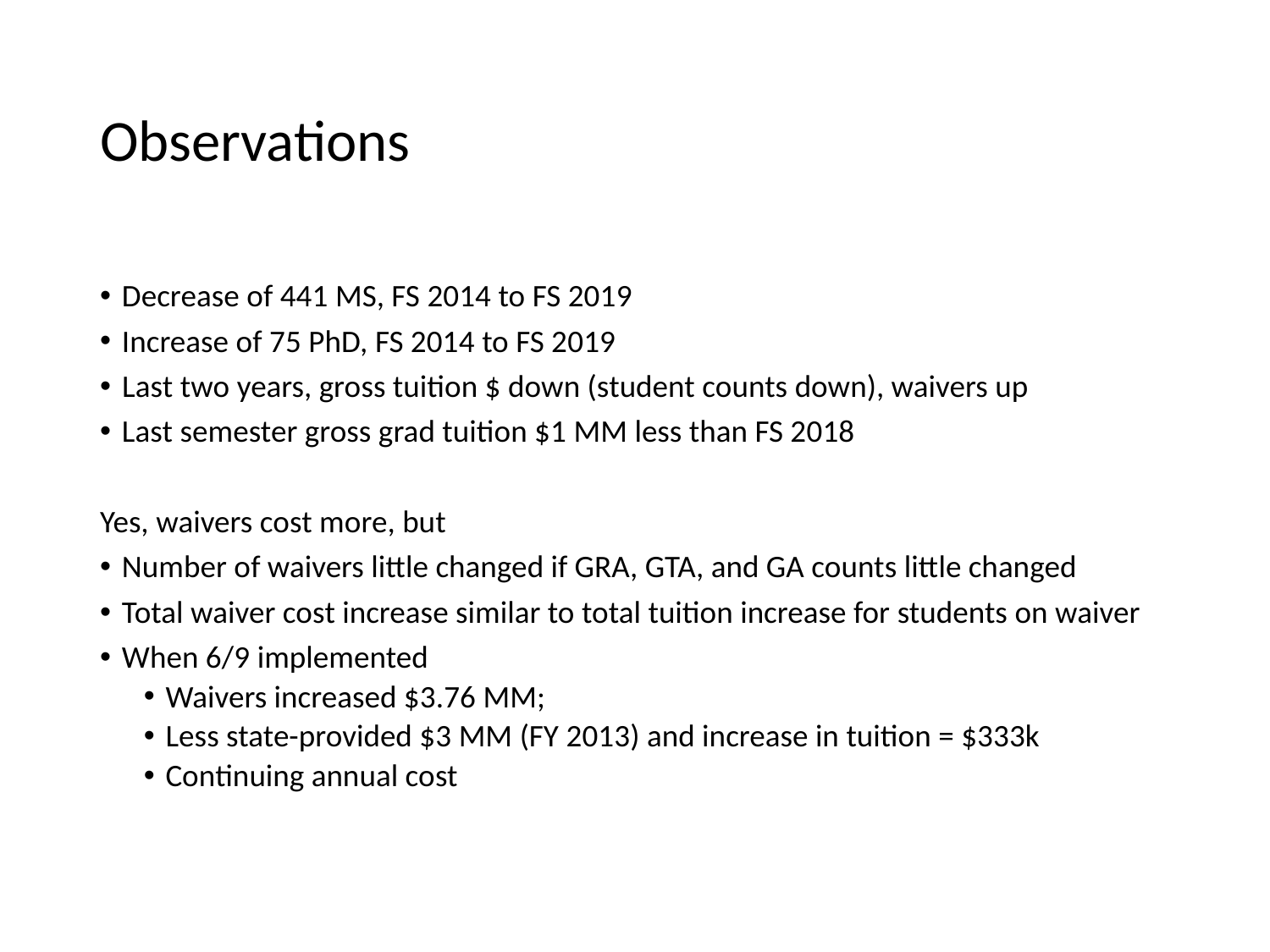

# Observations
Decrease of 441 MS, FS 2014 to FS 2019
Increase of 75 PhD, FS 2014 to FS 2019
Last two years, gross tuition $ down (student counts down), waivers up
Last semester gross grad tuition $1 MM less than FS 2018

Yes, waivers cost more, but
Number of waivers little changed if GRA, GTA, and GA counts little changed
Total waiver cost increase similar to total tuition increase for students on waiver
When 6/9 implemented
Waivers increased $3.76 MM;
Less state-provided $3 MM (FY 2013) and increase in tuition = $333k
Continuing annual cost